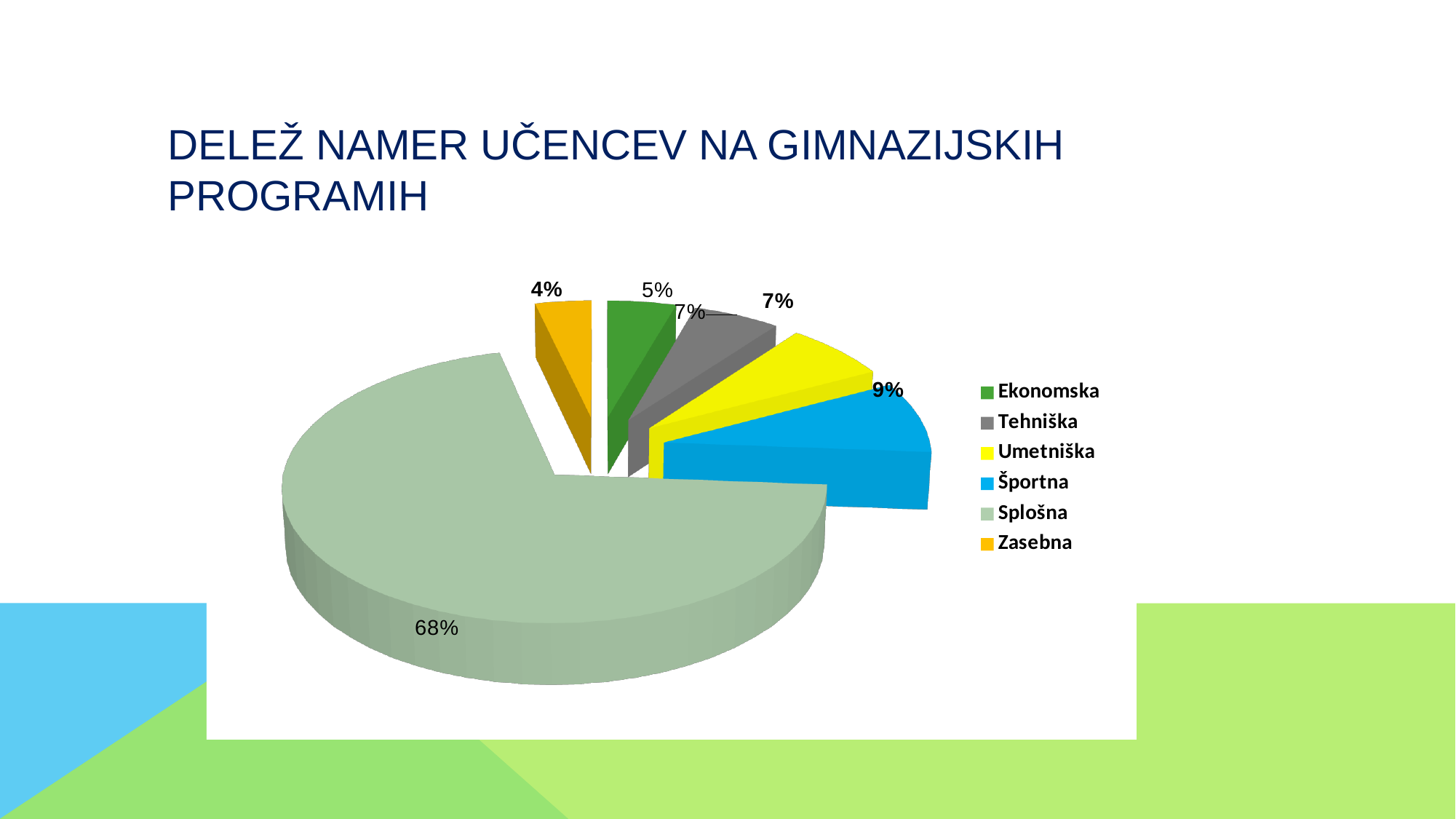

# Delež namer učencev na gimnazijskih programih

[unsupported chart]